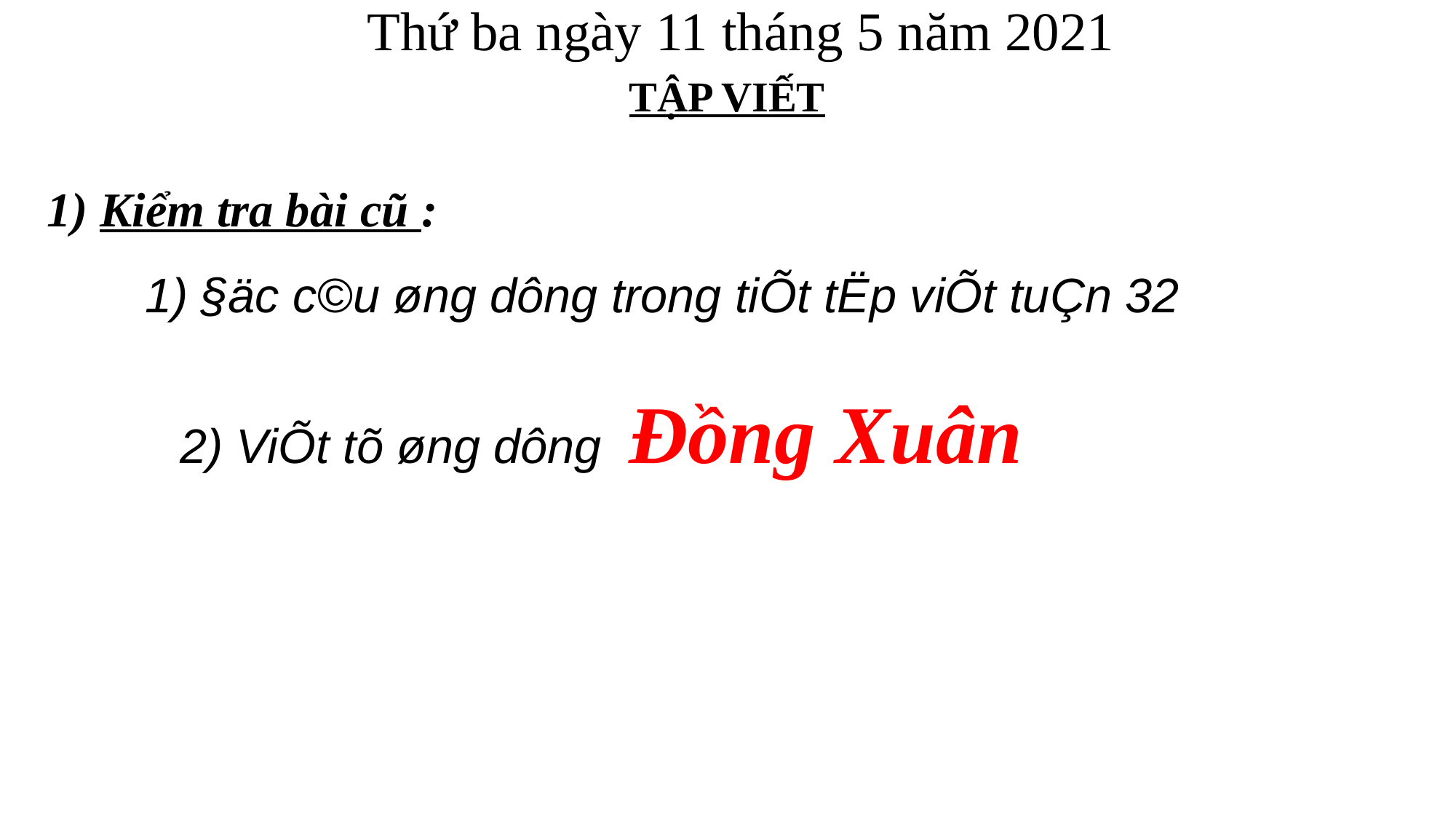

Thứ ba ngày 11 tháng 5 năm 2021
TẬP VIẾT
1) Kiểm tra bài cũ :
1) §äc c©u øng dông trong tiÕt tËp viÕt tuÇn 32

2) ViÕt tõ øng dông  Đồng Xuân